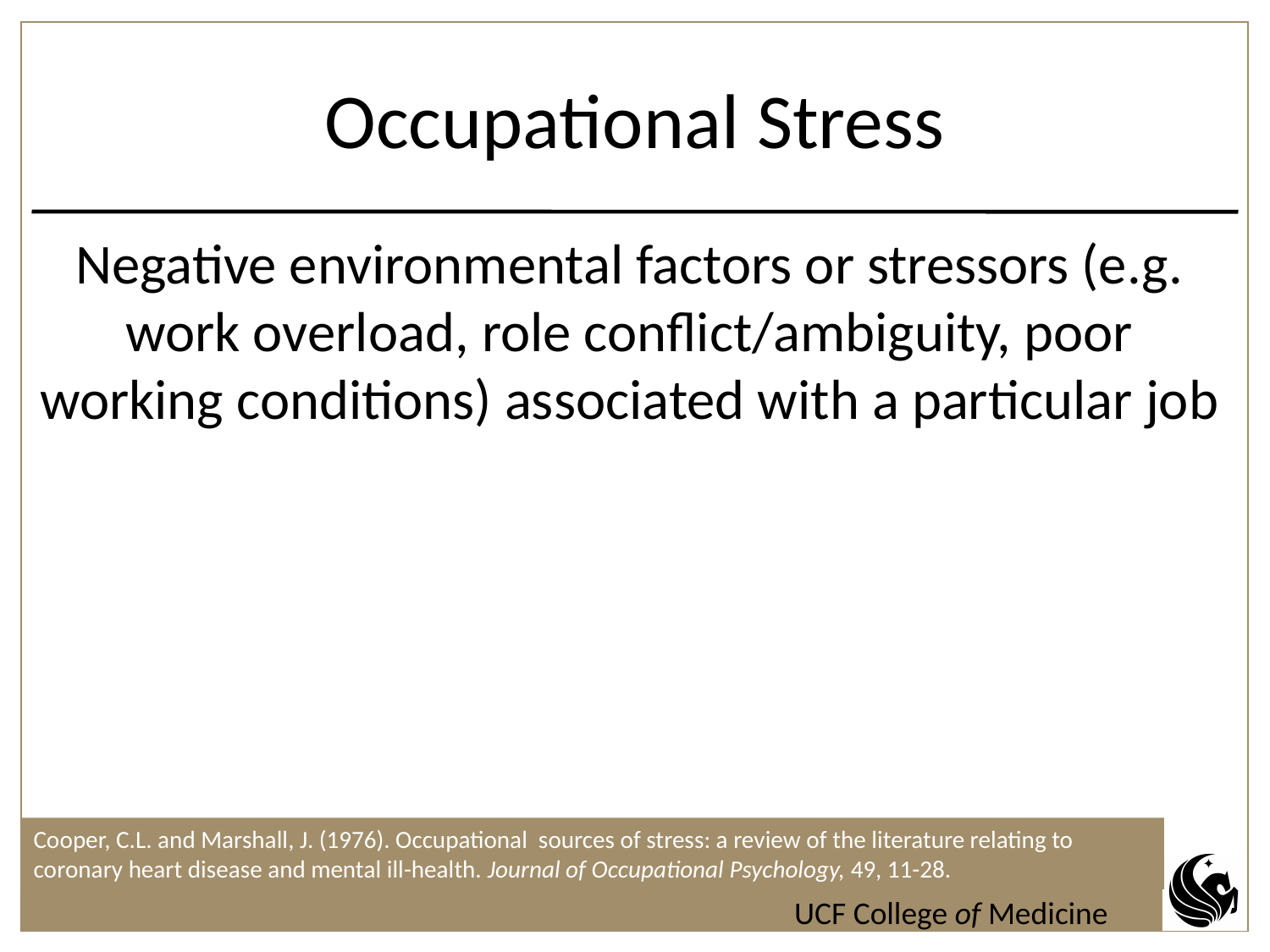

# Occupational Stress
Negative environmental factors or stressors (e.g. work overload, role conflict/ambiguity, poor working conditions) associated with a particular job
Cooper, C.L. and Marshall, J. (1976). Occupational  sources of stress: a review of the literature relating to coronary heart disease and mental ill-health. Journal of Occupational Psychology, 49, 11-28.